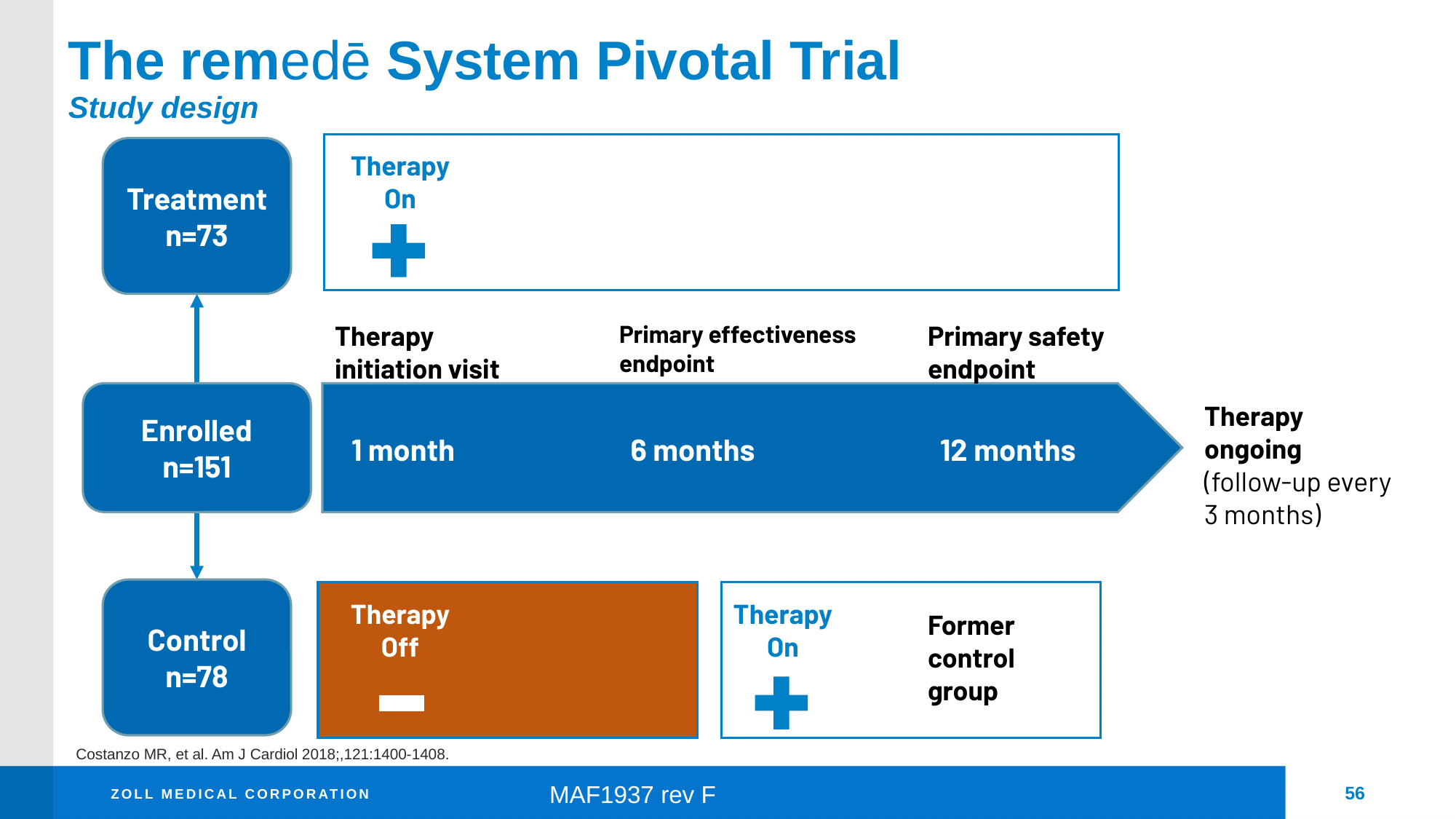

The remedē System Pivotal Trial
Study design

Treatment
n=73
Therapy
On

Therapy
initiation visit
Primary effectiveness endpoint
Primary safety endpoint

Enrolled
n=151
Therapy ongoing
(follow-up every 3 months)
1 month
6 months
12 months
Control
n=78

Therapy
Off
Therapy
On
Former control group

Costanzo MR, et al. Am J Cardiol 2018;,121:1400-1408.
56
MAF1937 rev F